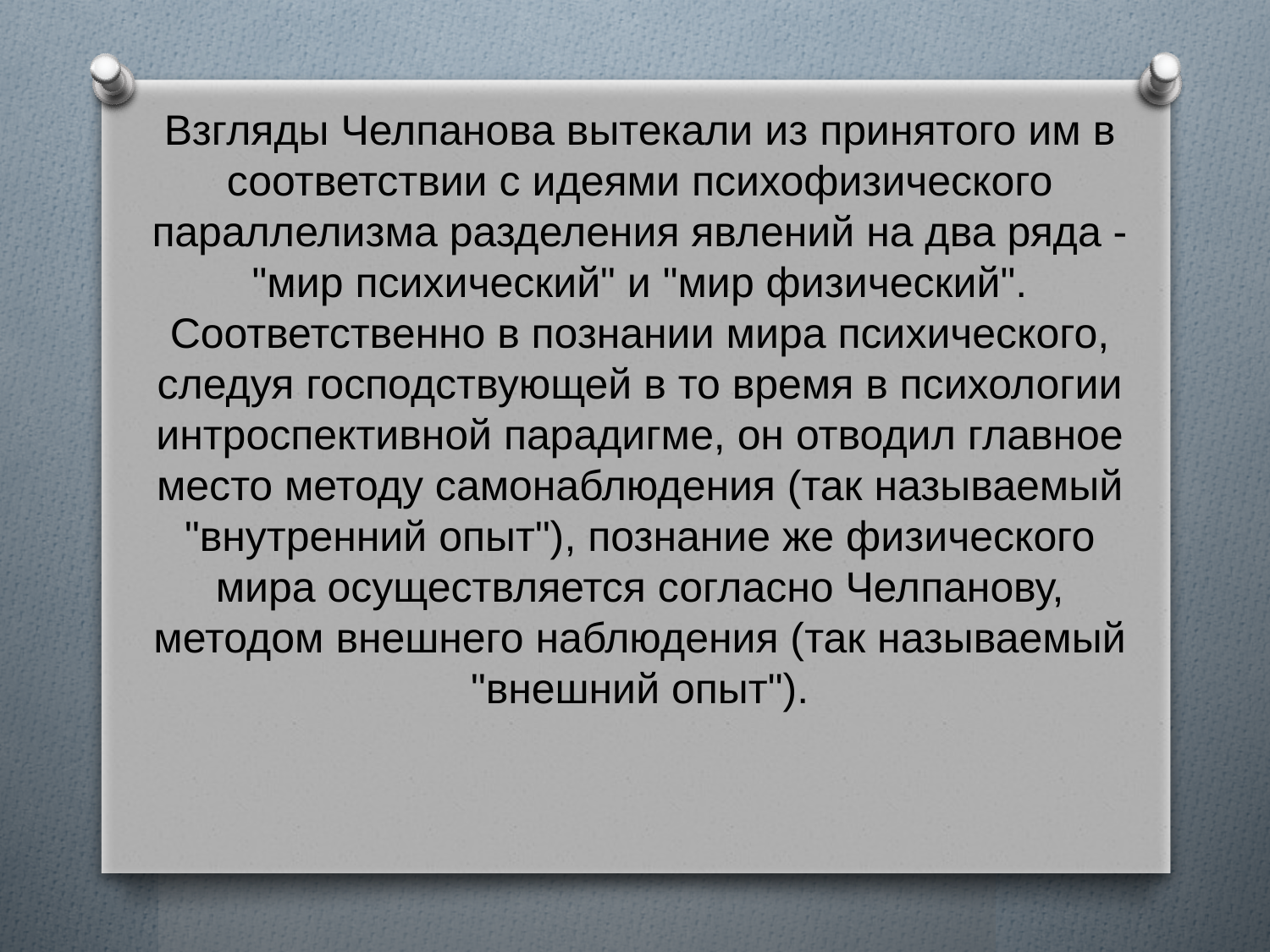

Взгляды Челпанова вытекали из принятого им в соответствии с идеями психофизического параллелизма разделения явлений на два ряда - "мир психический" и "мир физический". Соответственно в познании мира психического, следуя господствующей в то время в психологии интроспективной парадигме, он отводил главное место методу самонаблюдения (так называемый "внутренний опыт"), познание же физического мира осуществляется согласно Челпанову, методом внешнего наблюдения (так называемый "внешний опыт").